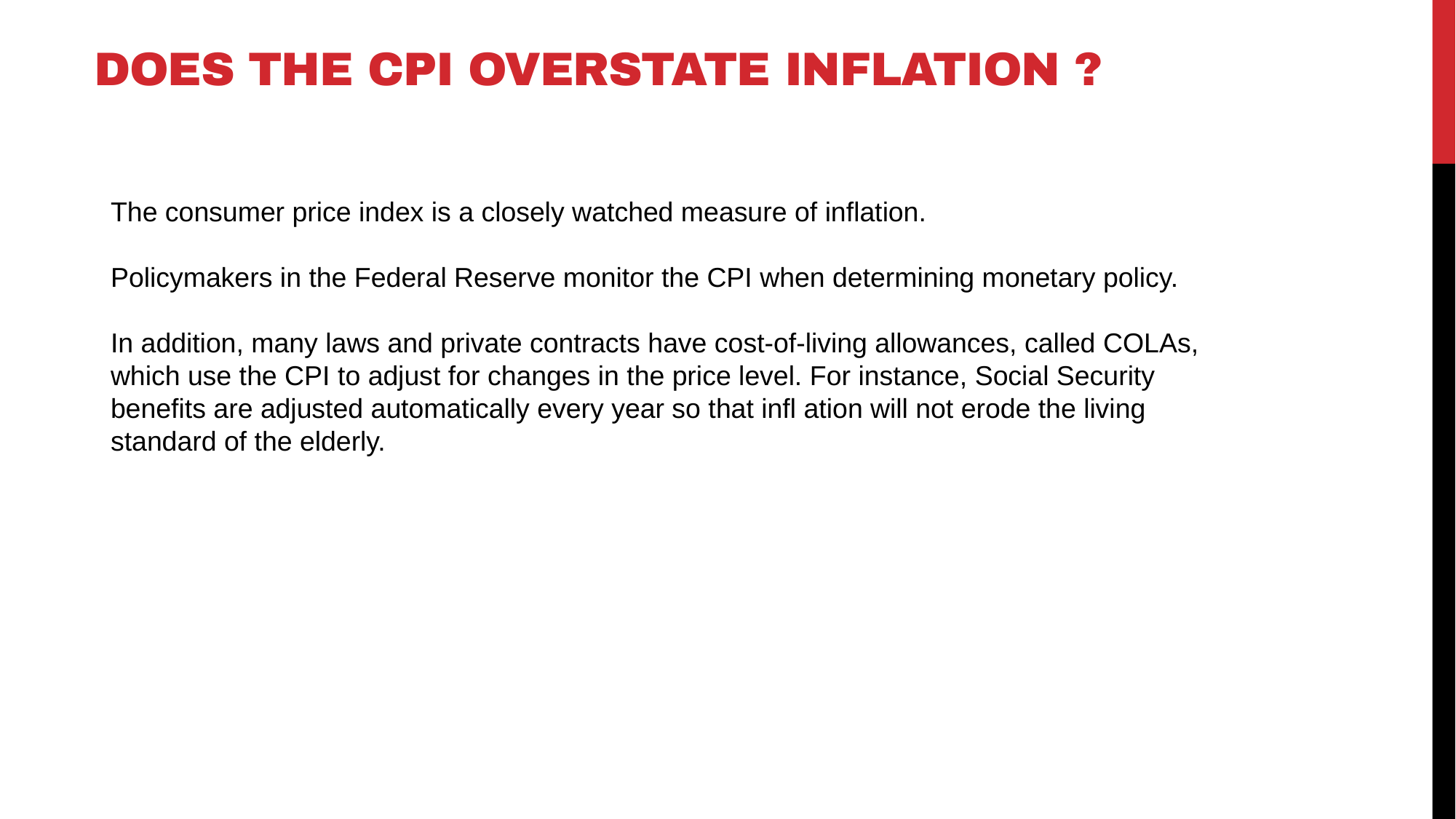

# Does the cpi overstate inflation ?
The consumer price index is a closely watched measure of inﬂation.

Policymakers in the Federal Reserve monitor the CPI when determining monetary policy.

In addition, many laws and private contracts have cost-of-living allowances, called COLAs, which use the CPI to adjust for changes in the price level. For instance, Social Security beneﬁts are adjusted automatically every year so that inﬂ ation will not erode the living standard of the elderly.